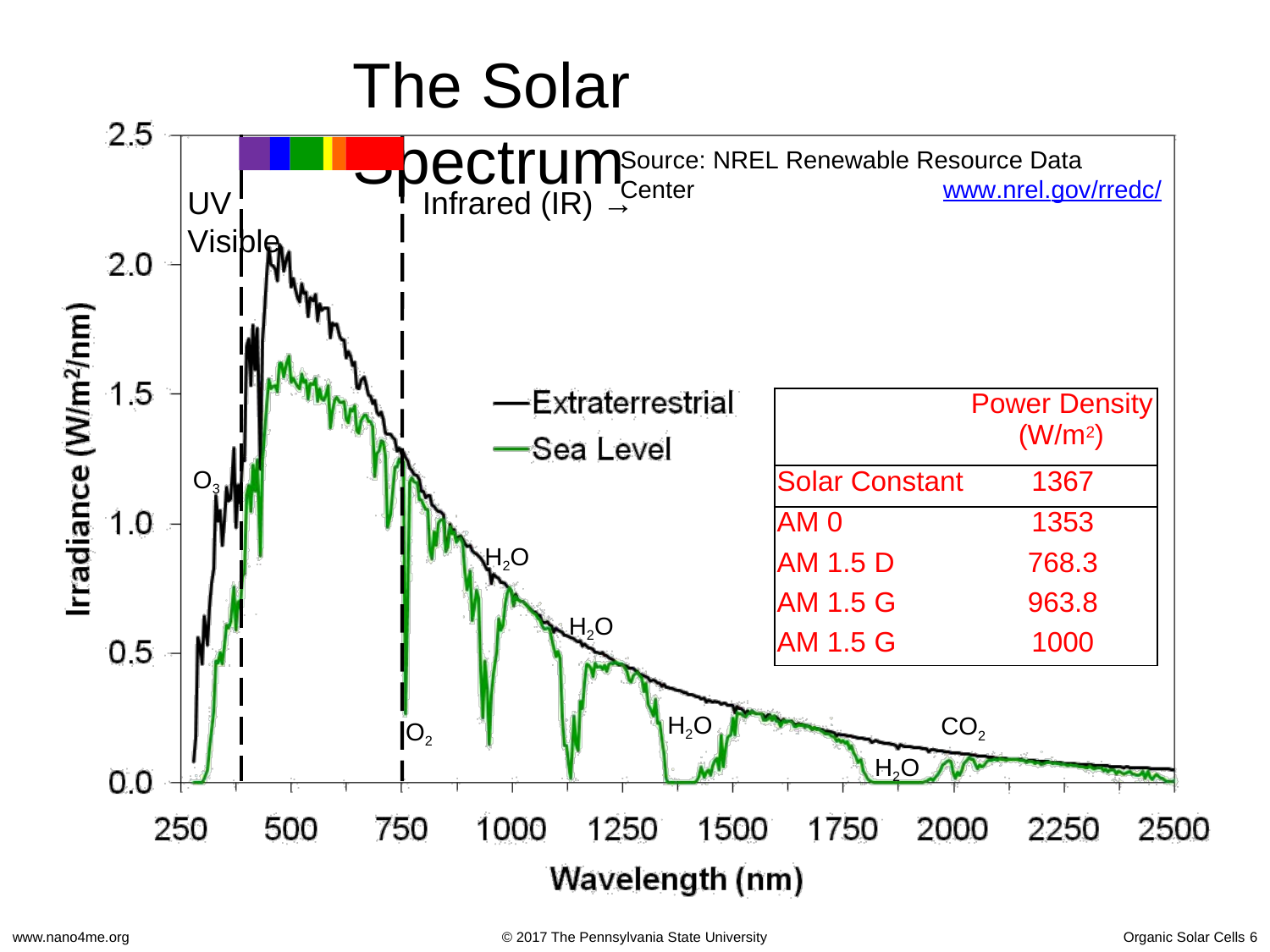

The	Solar Spectrum

Source: NREL Renewable Resource Data Center

www.nrel.gov/rredc/
Infrared (IR) →
UV	Visible
| Power Density (W/m2) |  |
| --- | --- |
| Solar Constant | 1367 |
| AM 0 | 1353 |
| AM 1.5 D | 768.3 |
| AM 1.5 G | 963.8 |
| AM 1.5 G | 1000 |
O3
H2O
H2O
H2O
CO2
O2
H2O